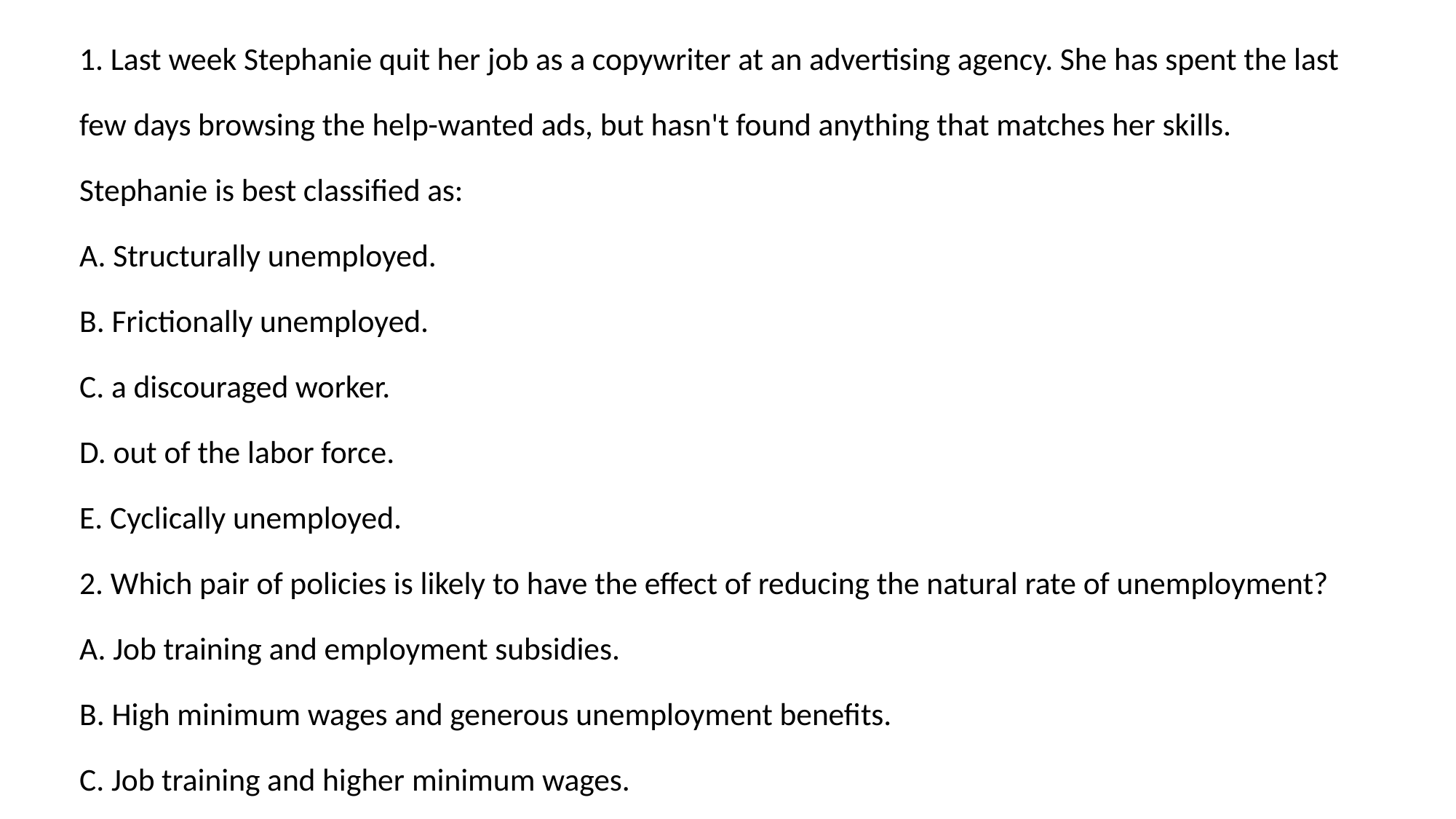

1. Last week Stephanie quit her job as a copywriter at an advertising agency. She has spent the last few days browsing the help-wanted ads, but hasn't found anything that matches her skills. Stephanie is best classified as:
A. Structurally unemployed.
B. Frictionally unemployed.
C. a discouraged worker.
D. out of the labor force.
E. Cyclically unemployed.
2. Which pair of policies is likely to have the effect of reducing the natural rate of unemployment?
A. Job training and employment subsidies.
B. High minimum wages and generous unemployment benefits.
C. Job training and higher minimum wages.
D. Employment subsidies and policies designed to strengthen labor unions.
E. High minimum wages and policies designed to strengthen labor unions.
3. If the actual unemployment rate is 7% and the cyclical unemployment rate is 2%, then the natural rate of unemployment is:
A. 2%. B. 5%. C. 7%. D. 9%. E. 3.5%.